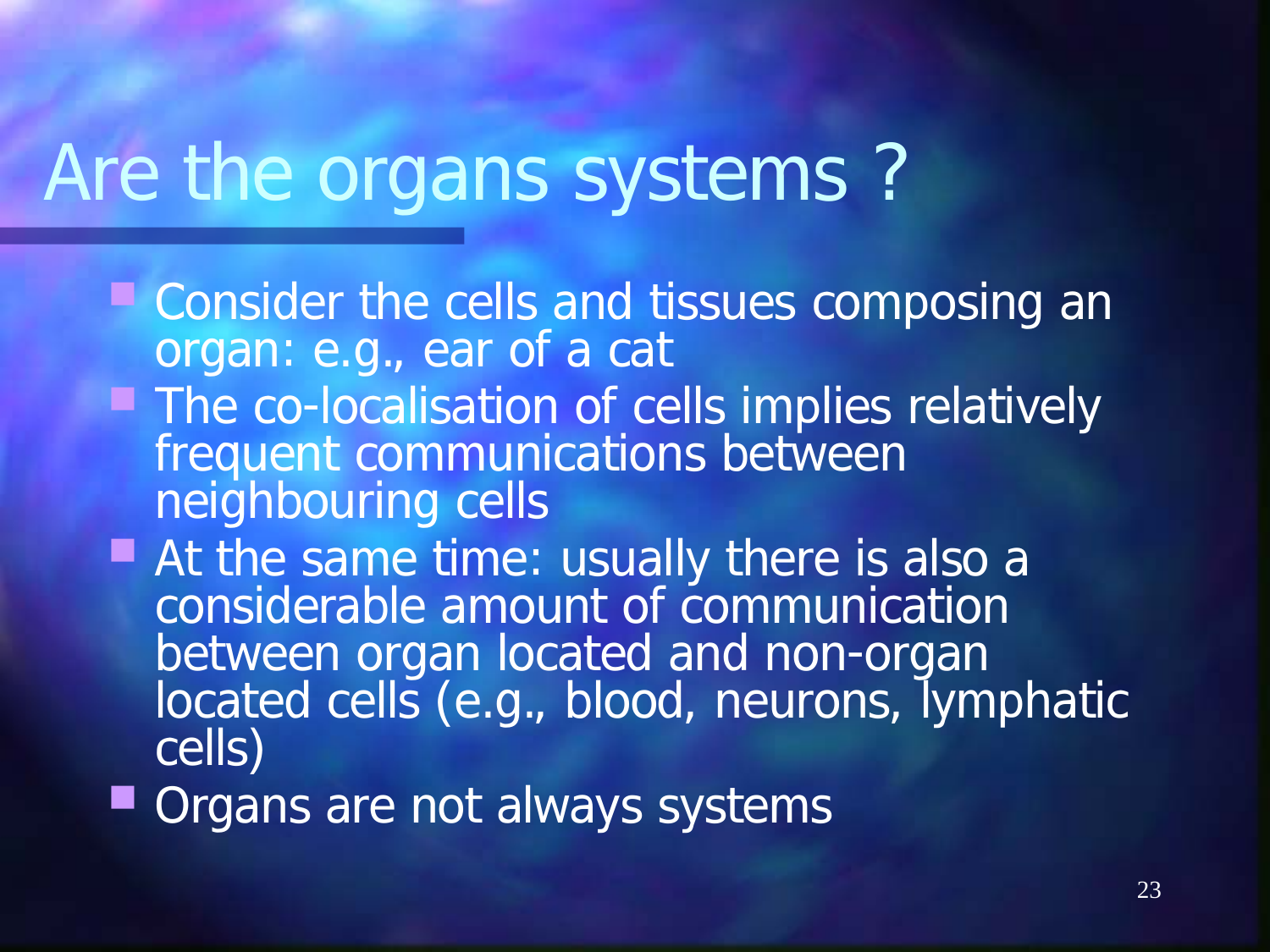

# Are the organs systems ?
Consider the cells and tissues composing an organ: e.g., ear of a cat
The co-localisation of cells implies relatively frequent communications between neighbouring cells
At the same time: usually there is also a considerable amount of communication between organ located and non-organ located cells (e.g., blood, neurons, lymphatic cells)
Organs are not always systems
23